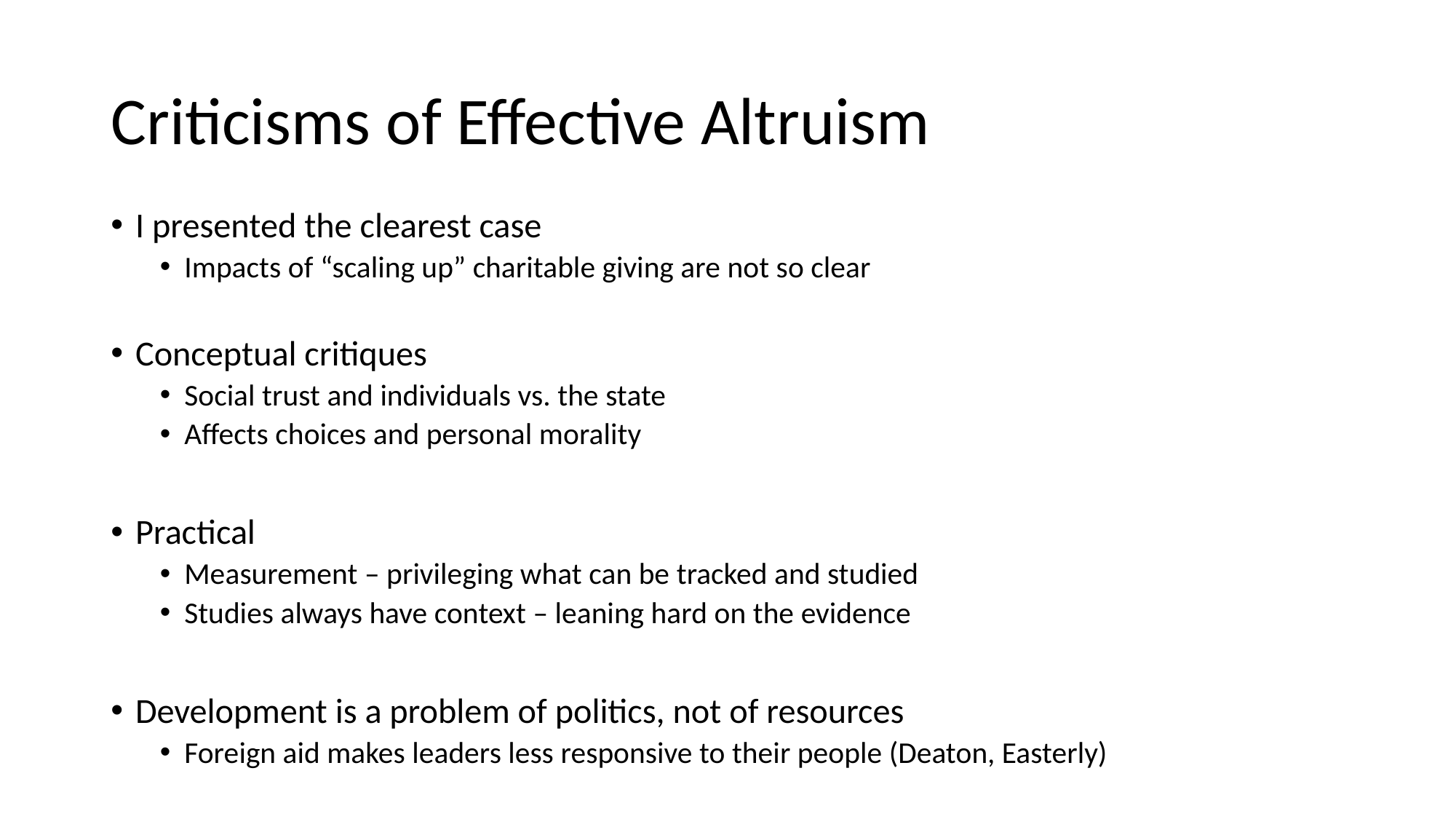

# Criticisms of Effective Altruism
I presented the clearest case
Impacts of “scaling up” charitable giving are not so clear

Conceptual critiques
Social trust and individuals vs. the state
Affects choices and personal morality

Practical
Measurement – privileging what can be tracked and studied
Studies always have context – leaning hard on the evidence

Development is a problem of politics, not of resources
Foreign aid makes leaders less responsive to their people (Deaton, Easterly)